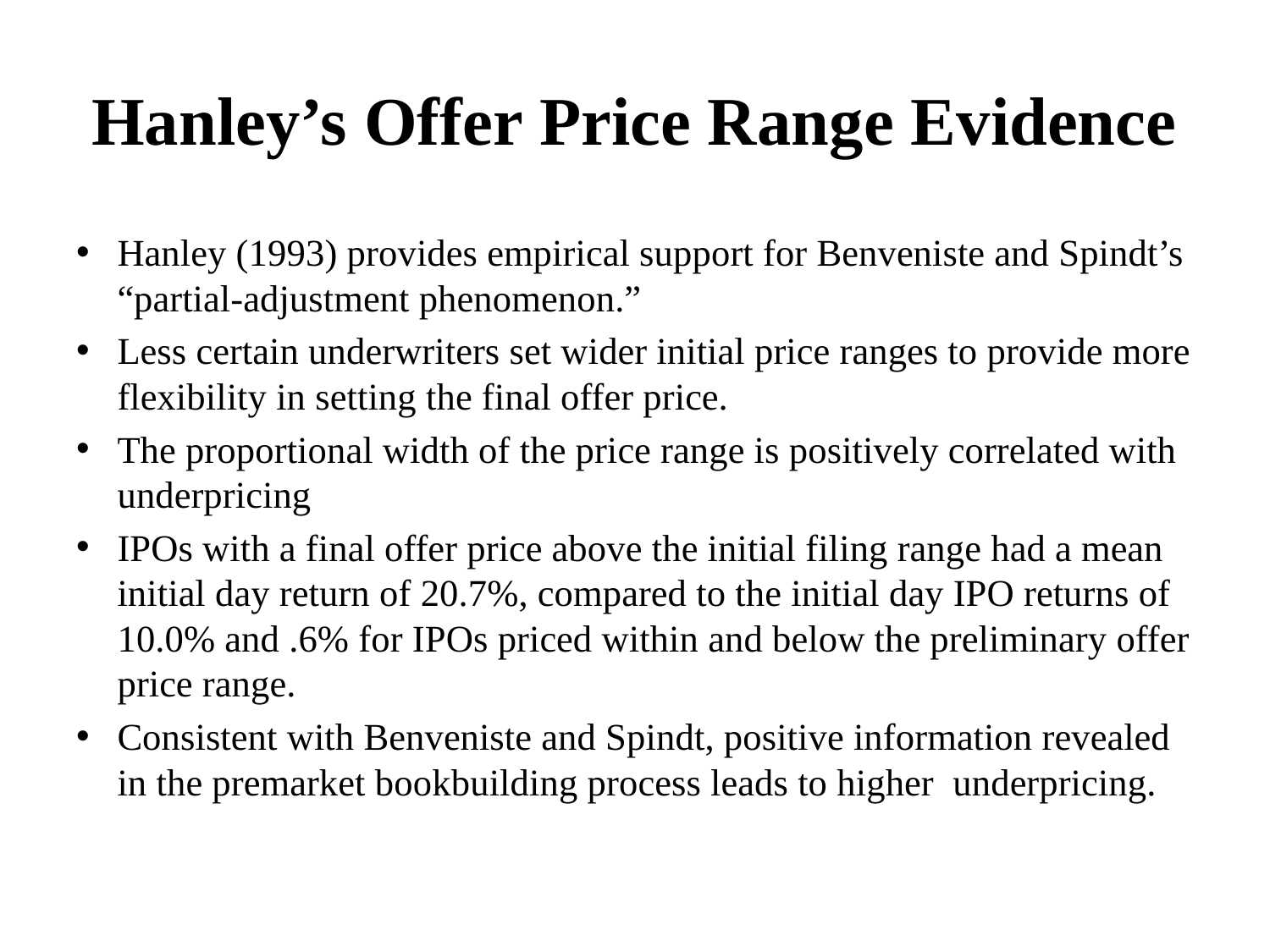

# Hanley’s Offer Price Range Evidence
Hanley (1993) provides empirical support for Benveniste and Spindt’s “partial-adjustment phenomenon.”
Less certain underwriters set wider initial price ranges to provide more flexibility in setting the final offer price.
The proportional width of the price range is positively correlated with underpricing
IPOs with a final offer price above the initial filing range had a mean initial day return of 20.7%, compared to the initial day IPO returns of 10.0% and .6% for IPOs priced within and below the preliminary offer price range.
Consistent with Benveniste and Spindt, positive information revealed in the premarket bookbuilding process leads to higher  underpricing.